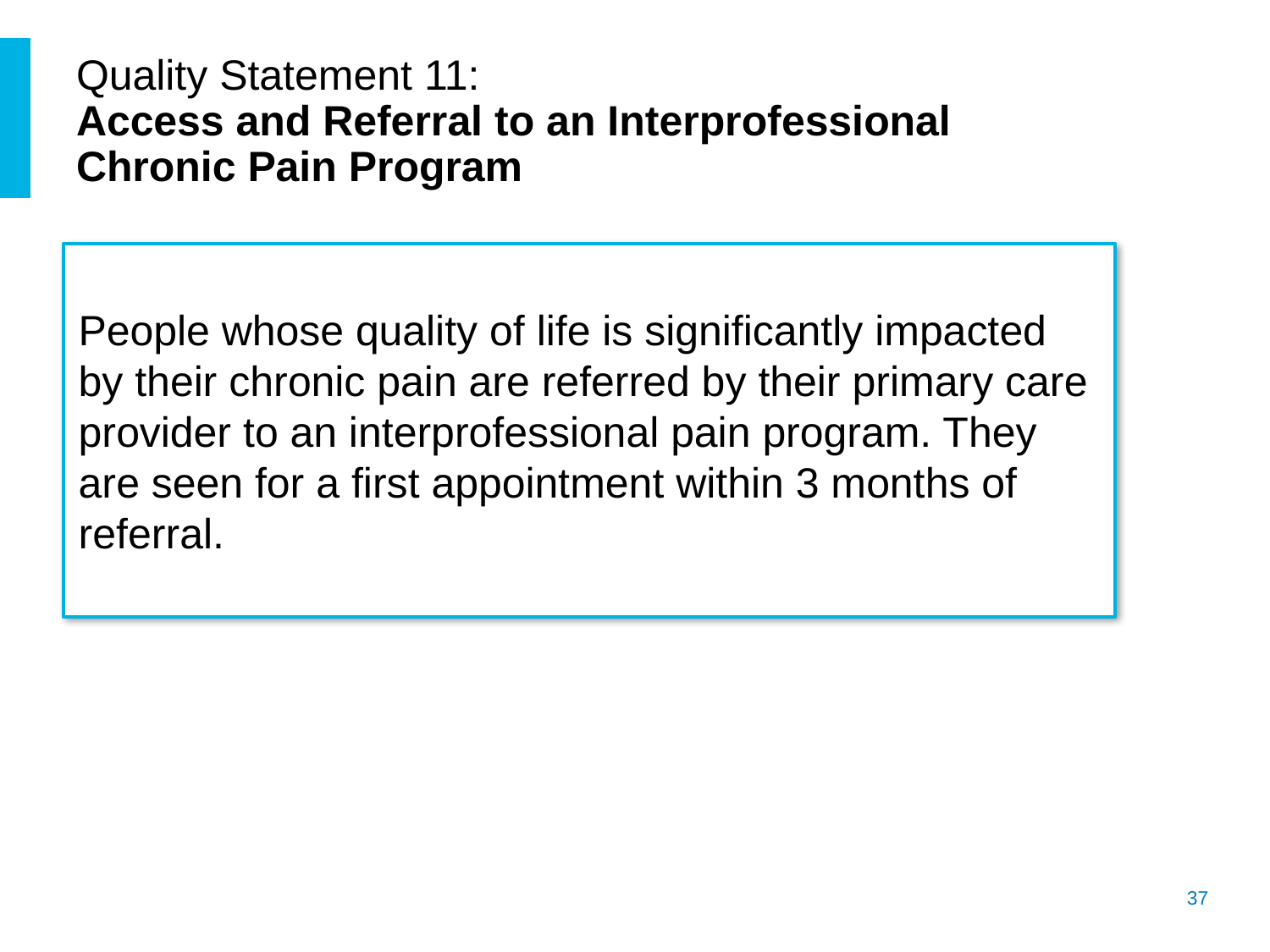

# Quality Statement 11: Access and Referral to an Interprofessional Chronic Pain Program
People whose quality of life is significantly impacted by their chronic pain are referred by their primary care provider to an interprofessional pain program. They are seen for a first appointment within 3 months of referral.